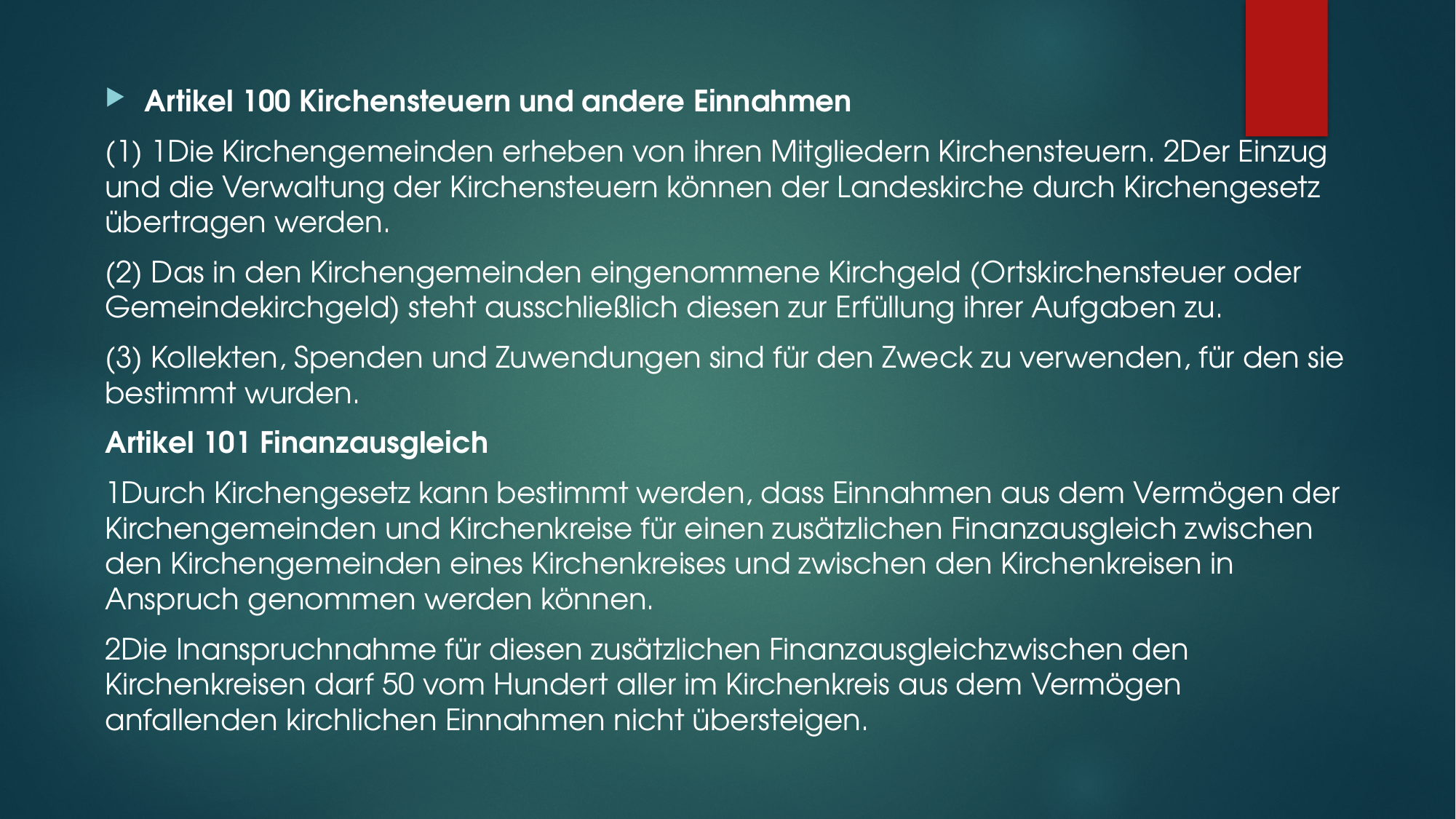

Artikel 100 Kirchensteuern und andere Einnahmen
(1) 1Die Kirchengemeinden erheben von ihren Mitgliedern Kirchensteuern. 2Der Einzug und die Verwaltung der Kirchensteuern können der Landeskirche durch Kirchengesetz übertragen werden.
(2) Das in den Kirchengemeinden eingenommene Kirchgeld (Ortskirchensteuer oder Gemeindekirchgeld) steht ausschließlich diesen zur Erfüllung ihrer Aufgaben zu.
(3) Kollekten, Spenden und Zuwendungen sind für den Zweck zu verwenden, für den sie bestimmt wurden.
Artikel 101 Finanzausgleich
1Durch Kirchengesetz kann bestimmt werden, dass Einnahmen aus dem Vermögen der Kirchengemeinden und Kirchenkreise für einen zusätzlichen Finanzausgleich zwischen den Kirchengemeinden eines Kirchenkreises und zwischen den Kirchenkreisen in Anspruch genommen werden können.
2Die Inanspruchnahme für diesen zusätzlichen Finanzausgleichzwischen den Kirchenkreisen darf 50 vom Hundert aller im Kirchenkreis aus dem Vermögen anfallenden kirchlichen Einnahmen nicht übersteigen.